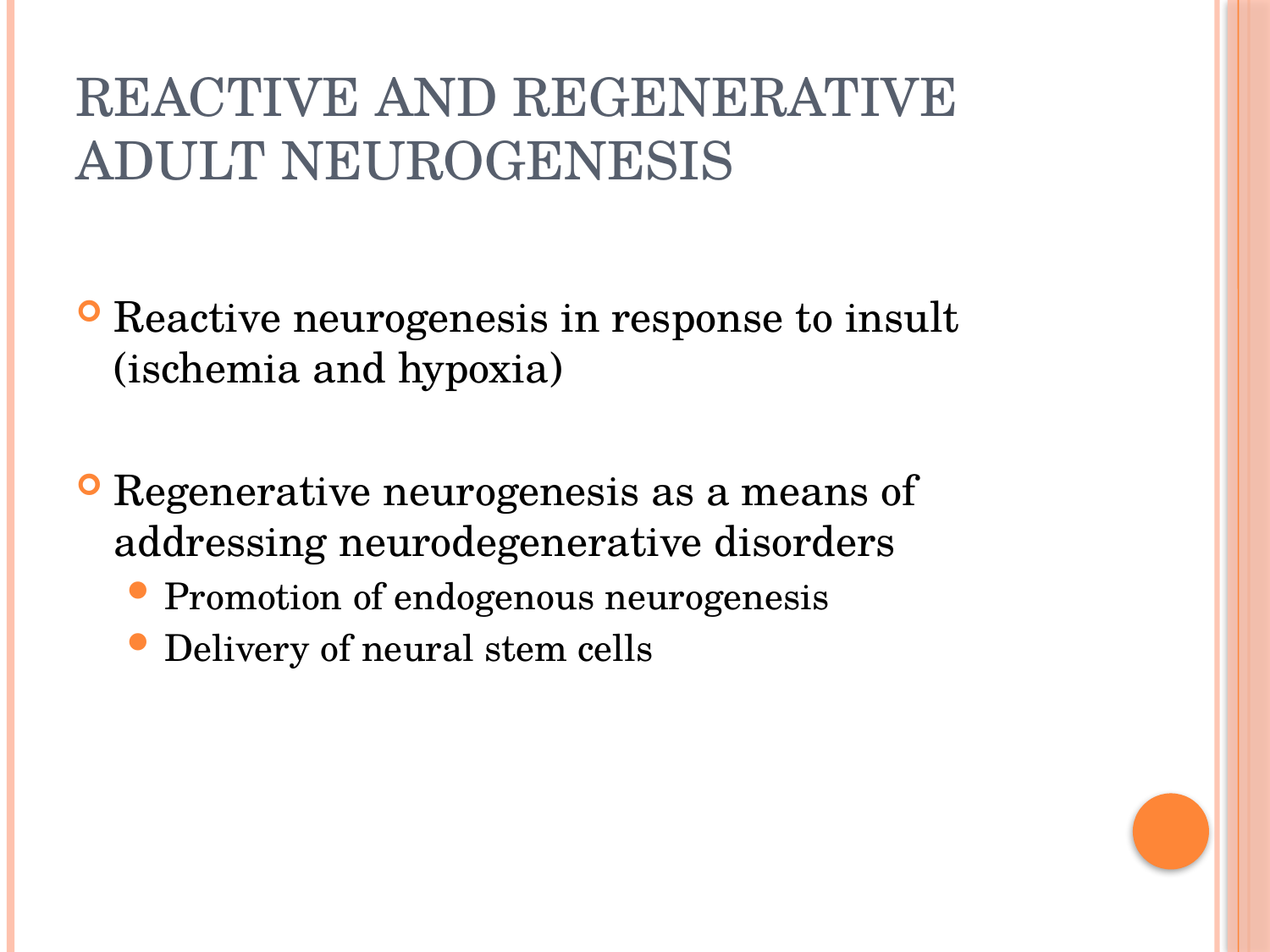

# Reactive and Regenerative Adult Neurogenesis

Reactive neurogenesis in response to insult (ischemia and hypoxia)

Regenerative neurogenesis as a means of addressing neurodegenerative disorders
Promotion of endogenous neurogenesis
Delivery of neural stem cells